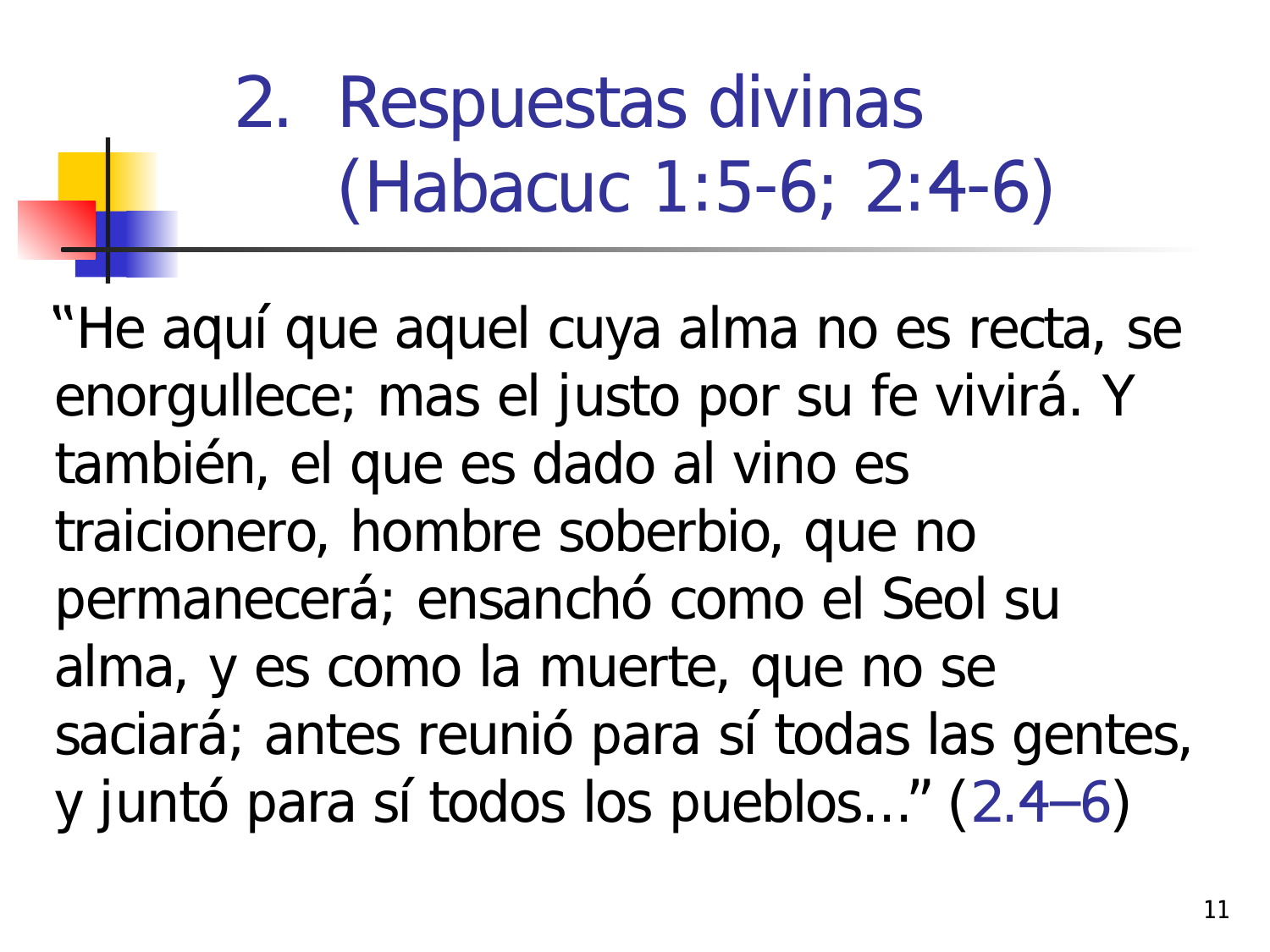

Respuestas divinas              (Habacuc 1:5-6; 2:4-6)
“He aquí que aquel cuya alma no es recta, se enorgullece; mas el justo por su fe vivirá. Y también, el que es dado al vino es traicionero, hombre soberbio, que no permanecerá; ensanchó como el Seol su alma, y es como la muerte, que no se saciará; antes reunió para sí todas las gentes, y juntó para sí todos los pueblos...” (2.4–6)
11